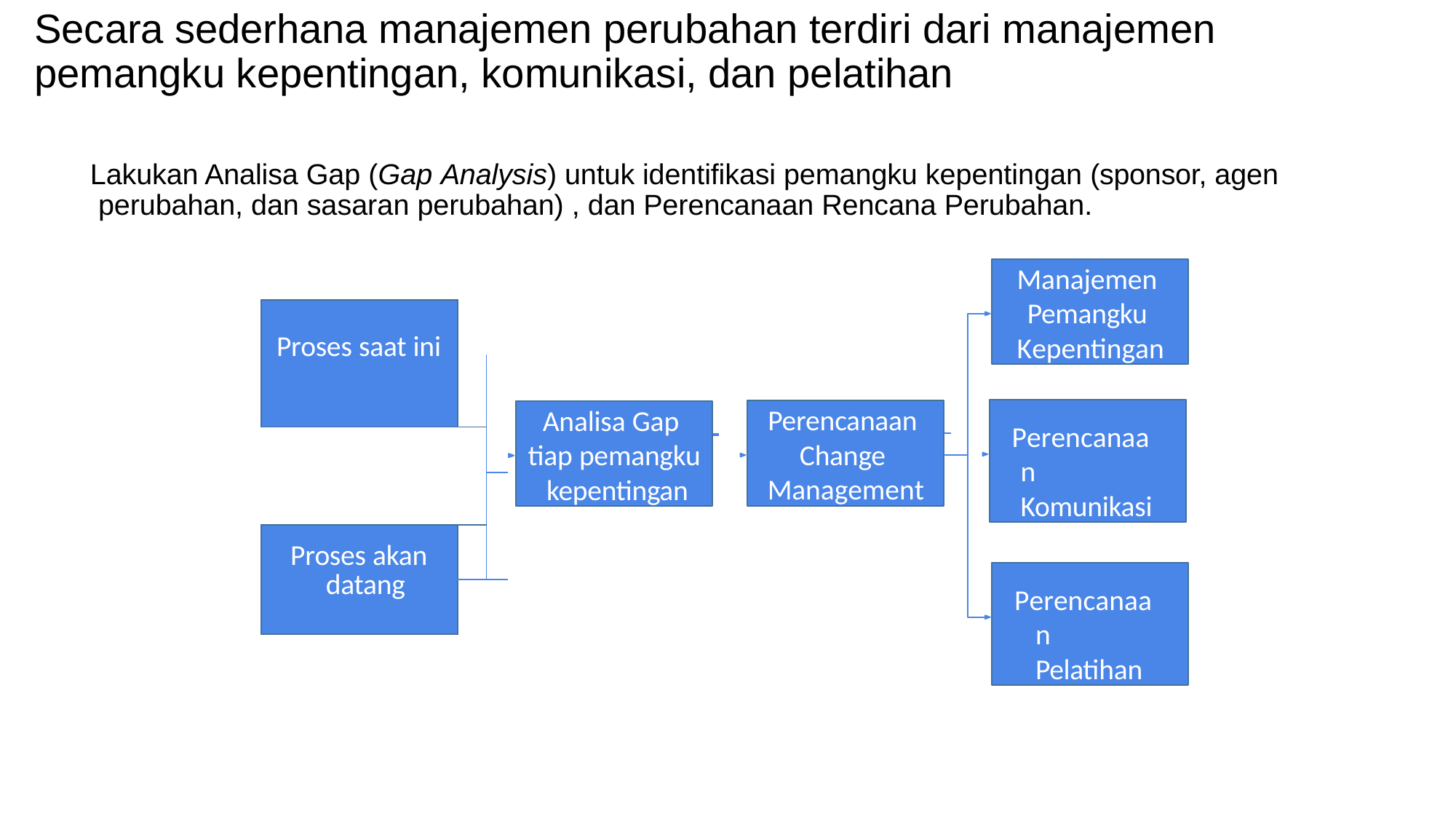

# Secara sederhana manajemen perubahan terdiri dari manajemen  pemangku kepentingan, komunikasi, dan pelatihan
Lakukan Analisa Gap (Gap Analysis) untuk identifikasi pemangku kepentingan (sponsor, agen  perubahan, dan sasaran perubahan) , dan Perencanaan Rencana Perubahan.
Manajemen  Pemangku  Kepentingan
| Proses saat ini |  |  |
| --- | --- | --- |
|  |  |  |
|  |  |  |
|  |  |  |
| Proses akan datang |  |  |
|  |  |  |

Perencanaan  Komunikasi
Perencanaan  Change  Management

Analisa Gap  tiap pemangku  kepentingan

Perencanaan  Pelatihan